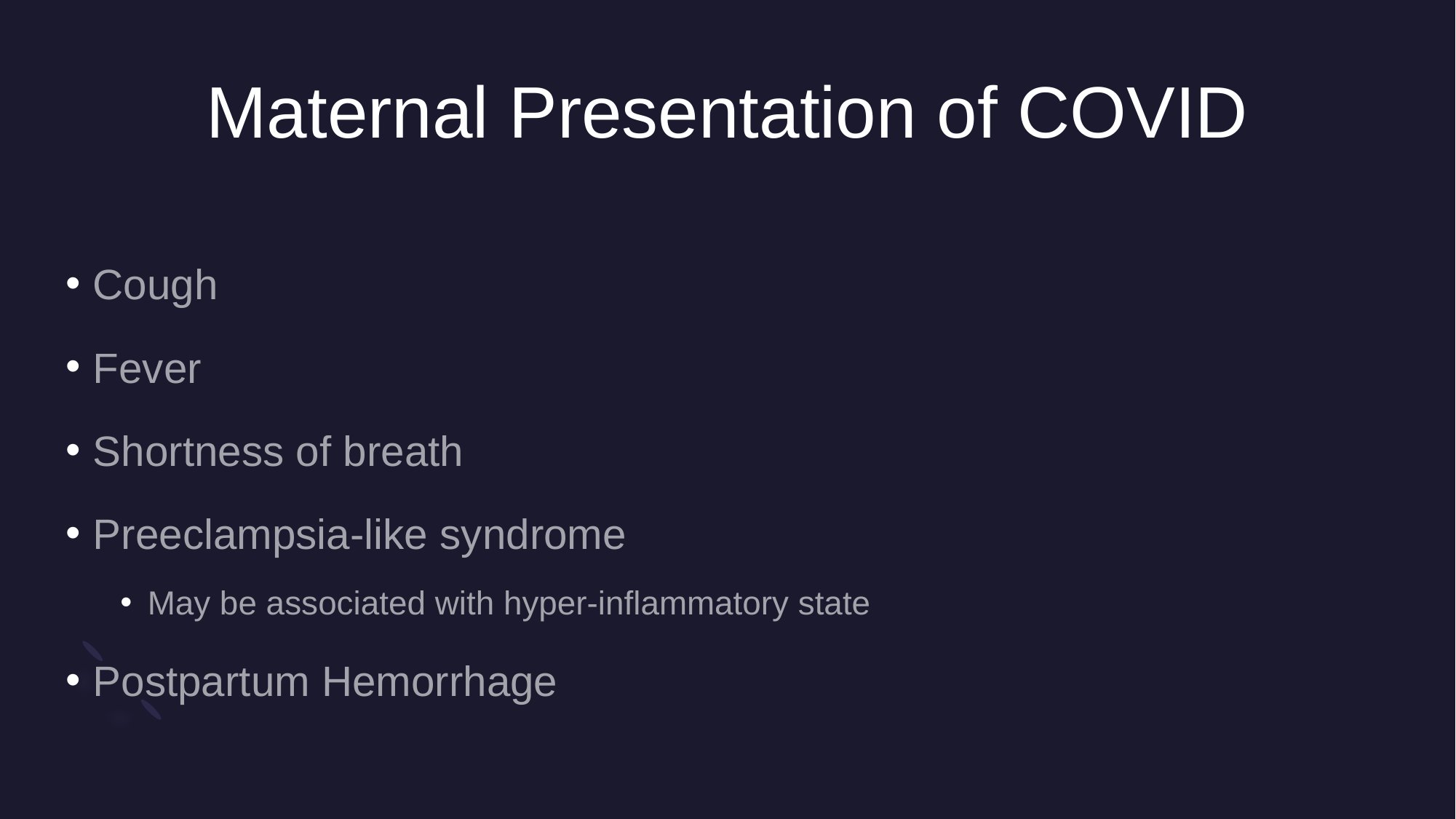

# Maternal Presentation of COVID
Cough
Fever
Shortness of breath
Preeclampsia-like syndrome
May be associated with hyper-inflammatory state
Postpartum Hemorrhage